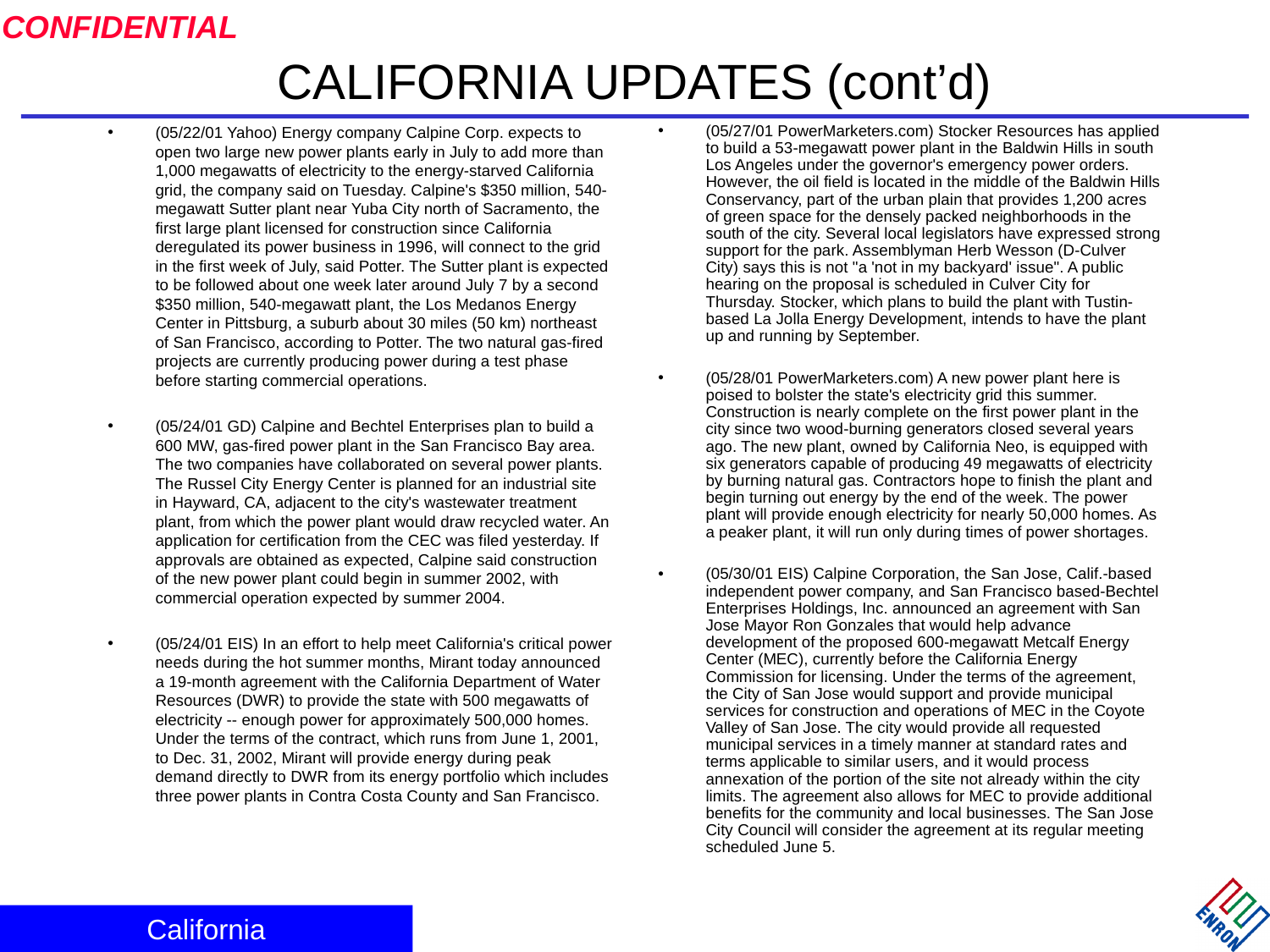

# CALIFORNIA UPDATES (cont’d)
(05/22/01 Yahoo) Energy company Calpine Corp. expects to open two large new power plants early in July to add more than 1,000 megawatts of electricity to the energy-starved California grid, the company said on Tuesday. Calpine's $350 million, 540-megawatt Sutter plant near Yuba City north of Sacramento, the first large plant licensed for construction since California deregulated its power business in 1996, will connect to the grid in the first week of July, said Potter. The Sutter plant is expected to be followed about one week later around July 7 by a second $350 million, 540-megawatt plant, the Los Medanos Energy Center in Pittsburg, a suburb about 30 miles (50 km) northeast of San Francisco, according to Potter. The two natural gas-fired projects are currently producing power during a test phase before starting commercial operations.

(05/24/01 GD) Calpine and Bechtel Enterprises plan to build a 600 MW, gas-fired power plant in the San Francisco Bay area. The two companies have collaborated on several power plants. The Russel City Energy Center is planned for an industrial site in Hayward, CA, adjacent to the city's wastewater treatment plant, from which the power plant would draw recycled water. An application for certification from the CEC was filed yesterday. If approvals are obtained as expected, Calpine said construction of the new power plant could begin in summer 2002, with commercial operation expected by summer 2004.

(05/24/01 EIS) In an effort to help meet California's critical power needs during the hot summer months, Mirant today announced a 19-month agreement with the California Department of Water Resources (DWR) to provide the state with 500 megawatts of electricity -- enough power for approximately 500,000 homes. Under the terms of the contract, which runs from June 1, 2001, to Dec. 31, 2002, Mirant will provide energy during peak demand directly to DWR from its energy portfolio which includes three power plants in Contra Costa County and San Francisco.
(05/27/01 PowerMarketers.com) Stocker Resources has applied to build a 53-megawatt power plant in the Baldwin Hills in south Los Angeles under the governor's emergency power orders. However, the oil field is located in the middle of the Baldwin Hills Conservancy, part of the urban plain that provides 1,200 acres of green space for the densely packed neighborhoods in the south of the city. Several local legislators have expressed strong support for the park. Assemblyman Herb Wesson (D-Culver City) says this is not "a 'not in my backyard' issue". A public hearing on the proposal is scheduled in Culver City for Thursday. Stocker, which plans to build the plant with Tustin-based La Jolla Energy Development, intends to have the plant up and running by September.

(05/28/01 PowerMarketers.com) A new power plant here is poised to bolster the state's electricity grid this summer. Construction is nearly complete on the first power plant in the city since two wood-burning generators closed several years ago. The new plant, owned by California Neo, is equipped with six generators capable of producing 49 megawatts of electricity by burning natural gas. Contractors hope to finish the plant and begin turning out energy by the end of the week. The power plant will provide enough electricity for nearly 50,000 homes. As a peaker plant, it will run only during times of power shortages.

(05/30/01 EIS) Calpine Corporation, the San Jose, Calif.-based independent power company, and San Francisco based-Bechtel Enterprises Holdings, Inc. announced an agreement with San Jose Mayor Ron Gonzales that would help advance development of the proposed 600-megawatt Metcalf Energy Center (MEC), currently before the California Energy Commission for licensing. Under the terms of the agreement, the City of San Jose would support and provide municipal services for construction and operations of MEC in the Coyote Valley of San Jose. The city would provide all requested municipal services in a timely manner at standard rates and terms applicable to similar users, and it would process annexation of the portion of the site not already within the city limits. The agreement also allows for MEC to provide additional benefits for the community and local businesses. The San Jose City Council will consider the agreement at its regular meeting scheduled June 5.

California